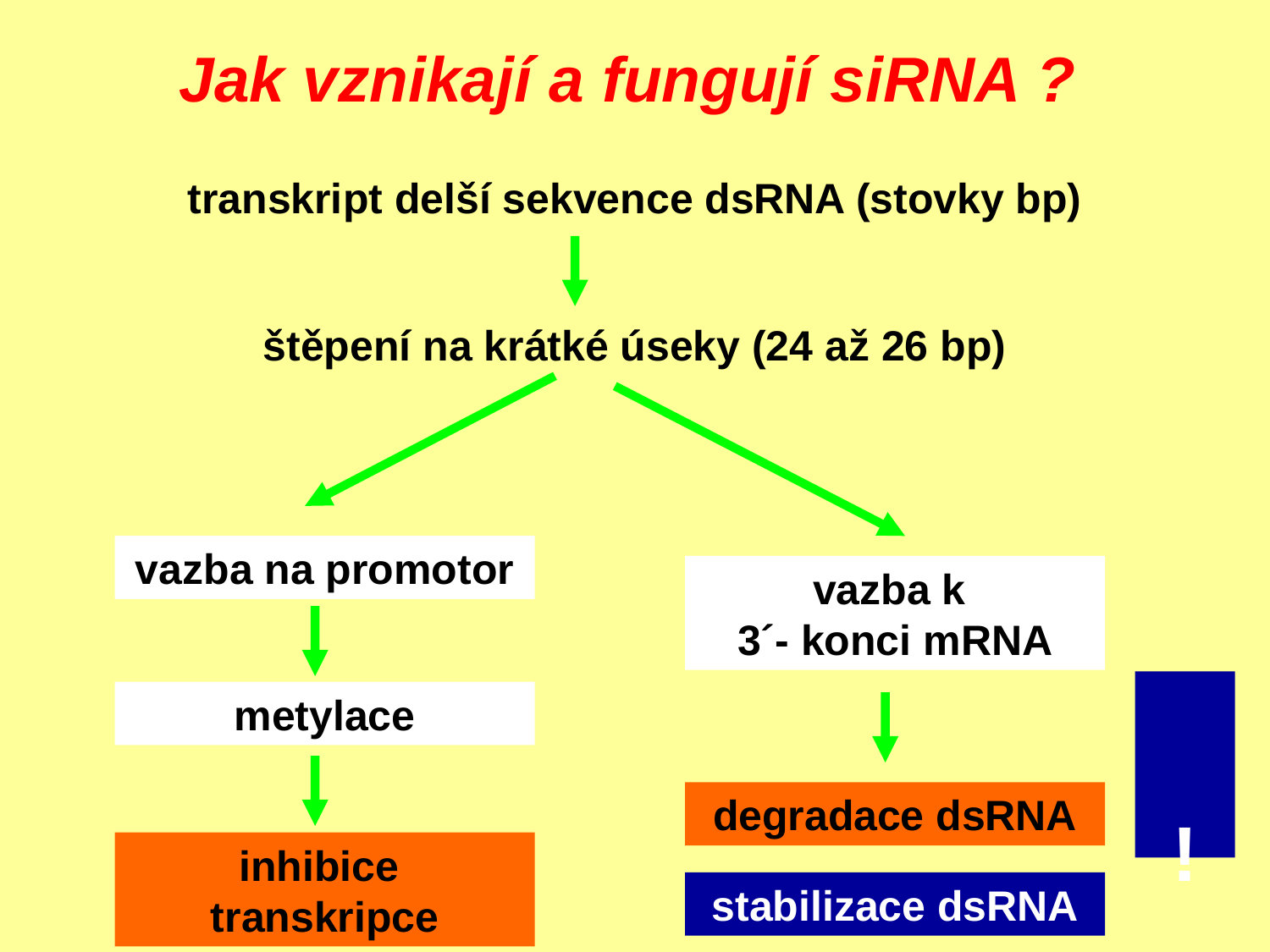

# Jak vznikají a fungují siRNA ?
transkript delší sekvence dsRNA (stovky bp)

štěpení na krátké úseky (24 až 26 bp)

vazba na promotor
vazba k
3´- konci mRNA

!
metylace

degradace dsRNA
inhibice  transkripce
stabilizace dsRNA